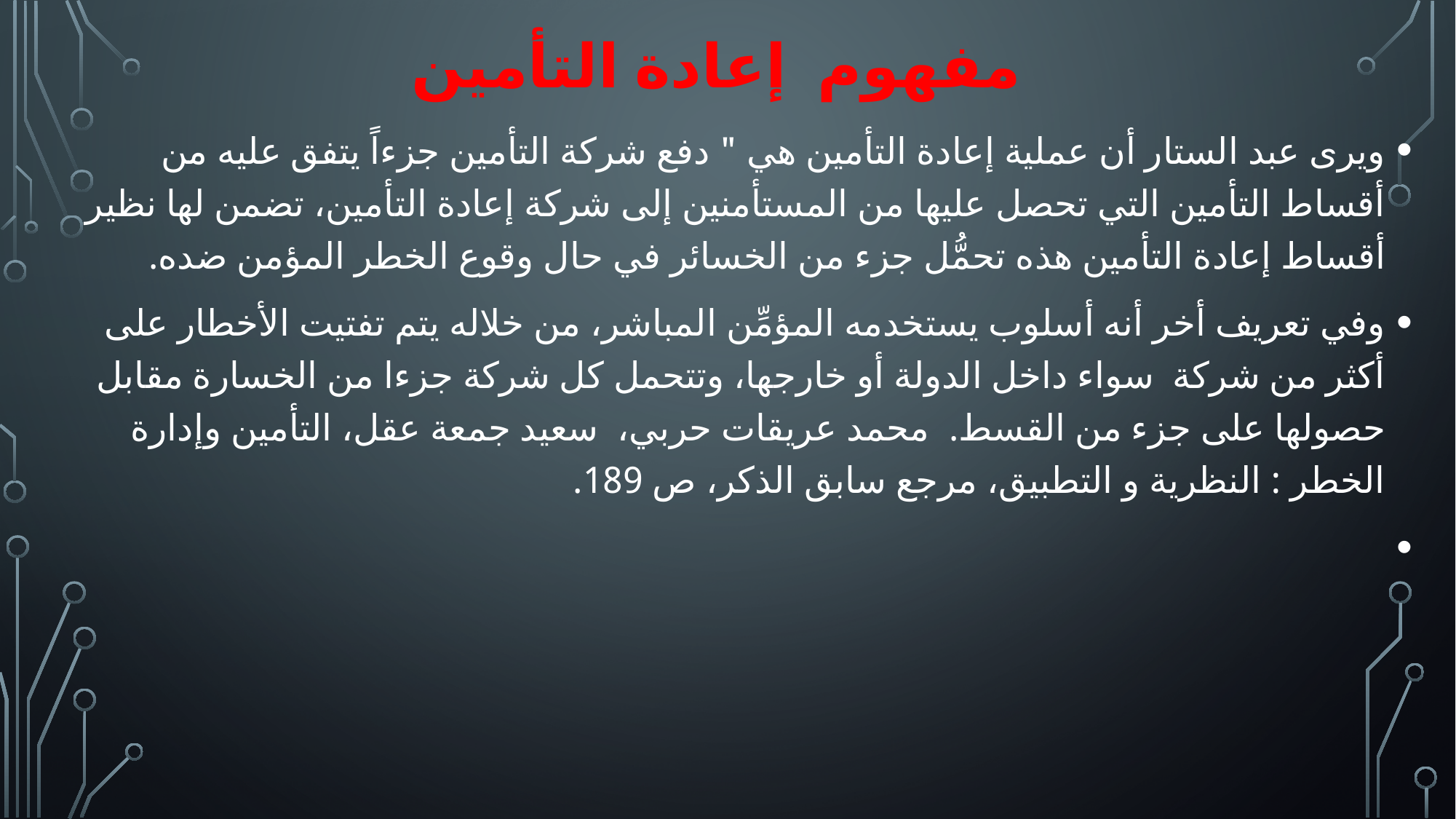

# مفهوم  إعادة التأمين
ويرى عبد الستار أن عملية إعادة التأمين هي " دفع شركة التأمين جزءاً يتفق عليه من أقساط التأمين التي تحصل عليها من المستأمنين إلى شركة إعادة التأمين، تضمن لها نظير أقساط إعادة التأمين هذه تحمُّل جزء من الخسائر في حال وقوع الخطر المؤمن ضده.
وفي تعريف أخر أنه أسلوب يستخدمه المؤمِّن المباشر، من خلاله يتم تفتيت الأخطار على أكثر من شركة  سواء داخل الدولة أو خارجها، وتتحمل كل شركة جزءا من الخسارة مقابل حصولها على جزء من القسط.  محمد عريقات حربي،  سعيد جمعة عقل، التأمين وإدارة الخطر : النظرية و التطبيق، مرجع سابق الذكر، ص 189.